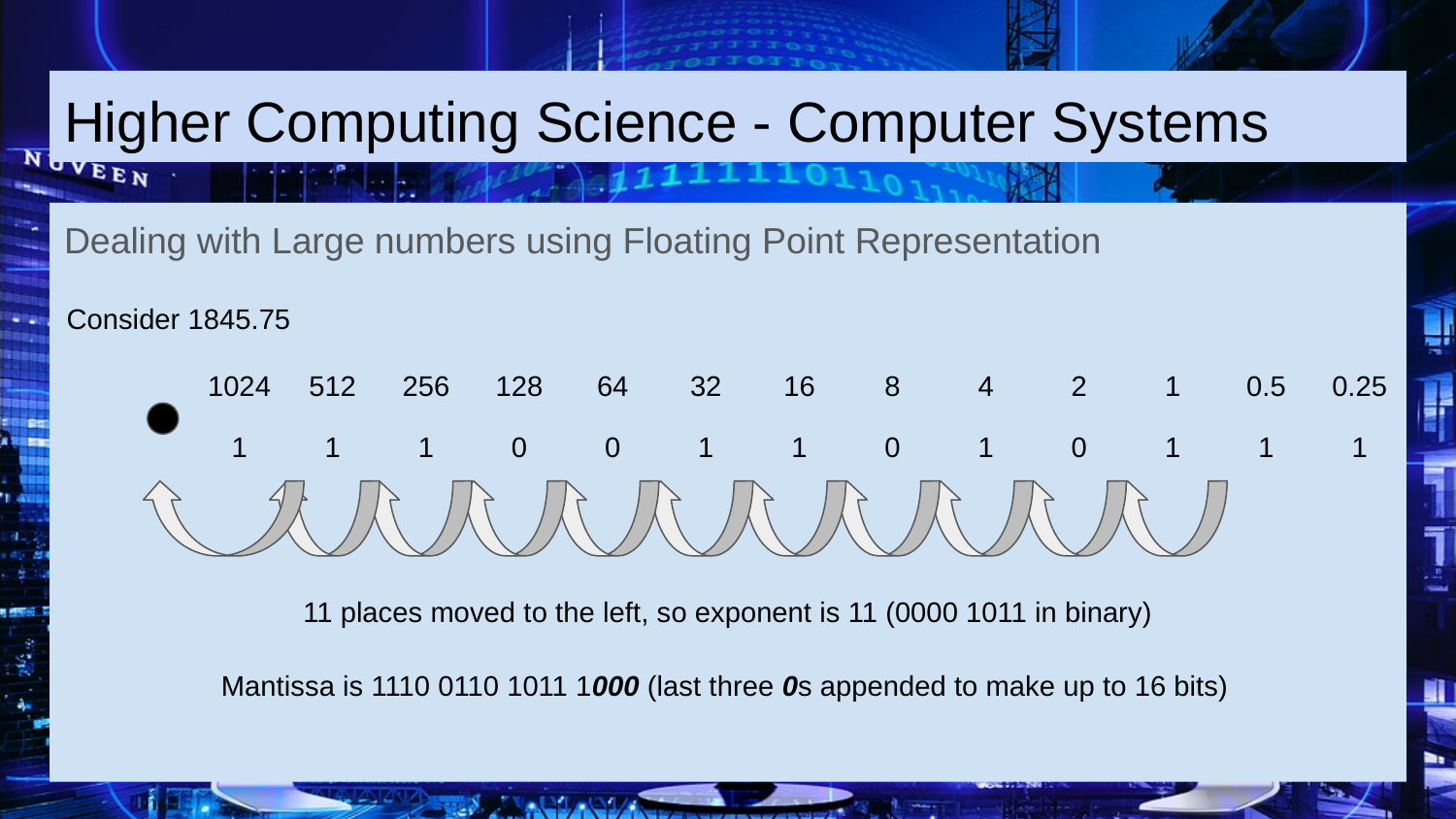

Higher Computing Science - Computer Systems
Dealing with Large numbers using Floating Point Representation
Consider 1845.75
| 1024 | 512 | 256 | 128 | 64 | 32 | 16 | 8 | 4 | 2 | 1 |
| --- | --- | --- | --- | --- | --- | --- | --- | --- | --- | --- |
| 1 | 1 | 1 | 0 | 0 | 1 | 1 | 0 | 1 | 0 | 1 |
| 0.5 | 0.25 |
| --- | --- |
| 1 | 1 |

11 places moved to the left, so exponent is 11 (0000 1011 in binary)
Mantissa is 1110 0110 1011 1000 (last three 0s appended to make up to 16 bits)